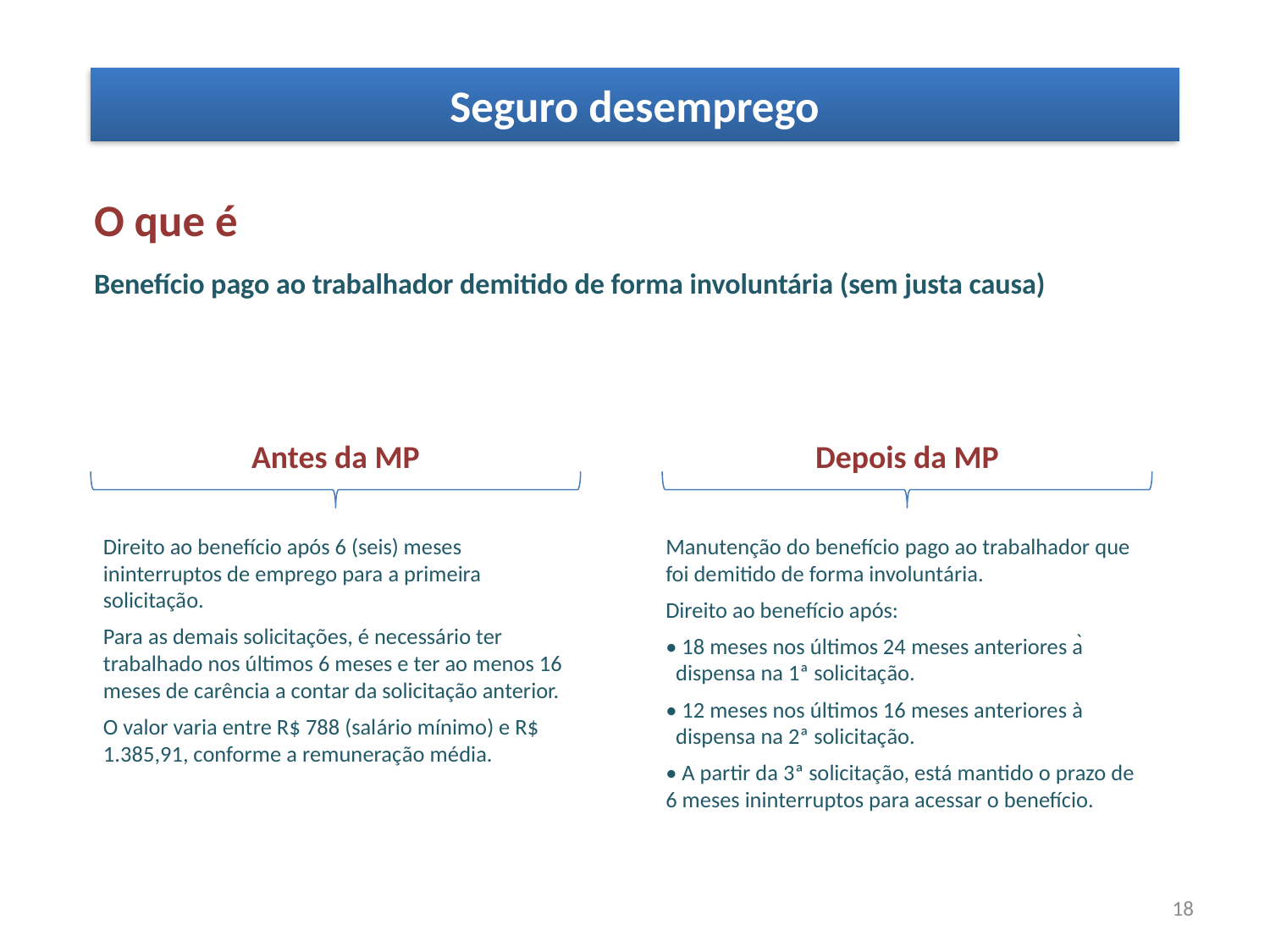

Seguro desemprego
O que é
Benefício pago ao trabalhador demitido de forma involuntária (sem justa causa)

Antes da MP
Depois da MP
Direito ao benefício após 6 (seis) meses ininterruptos de emprego para a primeira solicitação.
Para as demais solicitações, é necessário ter trabalhado nos últimos 6 meses e ter ao menos 16 meses de carência a contar da solicitação anterior.
O valor varia entre R$ 788 (salário mínimo) e R$ 1.385,91, conforme a remuneração média.
Manutenção do benefício pago ao trabalhador que foi demitido de forma involuntária.
Direito ao benefício após:
• 18 meses nos últimos 24 meses anteriores à
  dispensa na 1ª solicitação.
• 12 meses nos últimos 16 meses anteriores à
  dispensa na 2ª solicitação.
• A partir da 3ª solicitação, está mantido o prazo de 6 meses ininterruptos para acessar o benefício.
18